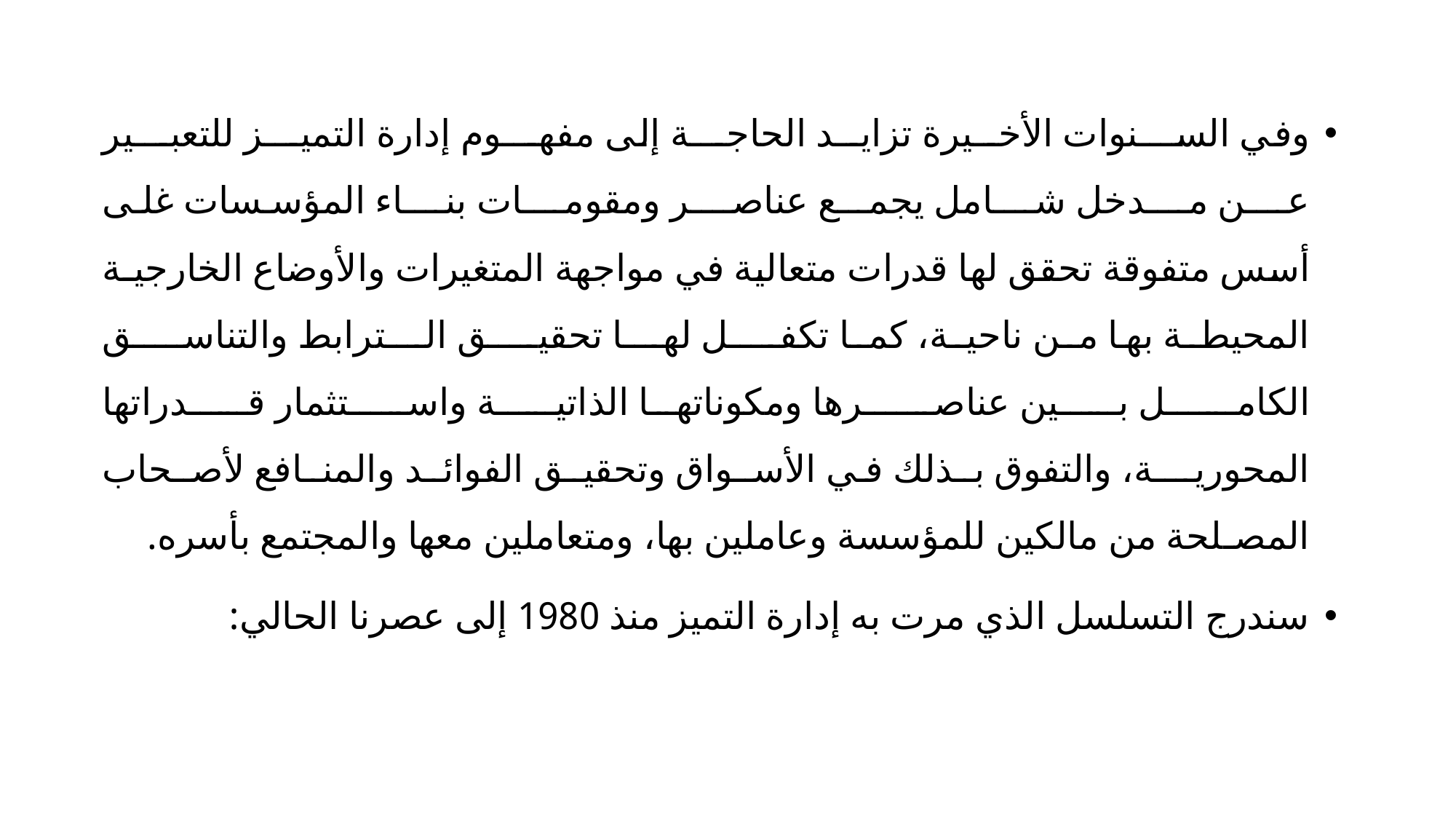

وفي الســـنوات الأخــيرة تزايــد الحاجـــة إلى مفهـــوم إدارة التميـــز للتعبـــير عـــن مـــدخل شـــامل يجمــع عناصـــر ومقومـــات بنـــاء المؤسسات غلى أسس متفوقة تحقق لها قدرات متعالية في مواجهة المتغيرات والأوضاع الخارجيـة المحيطـة بها مـن ناحيـة، كمـا تكفــــل لهـــا تحقيــــق الـــترابط والتناســــق الكامــــل بـــين عناصــــرها ومكوناتها الذاتيـــة واســـتثمار قـــدراتها المحوريـــة، والتفوق بـذلك في الأسـواق وتحقيـق الفوائـد والمنـافع لأصـحاب المصـلحة من مالكين للمؤسسة وعاملين بها، ومتعاملين معها والمجتمع بأسره.
سندرج التسلسل الذي مرت به إدارة التميز منذ 1980 إلى عصرنا الحالي: